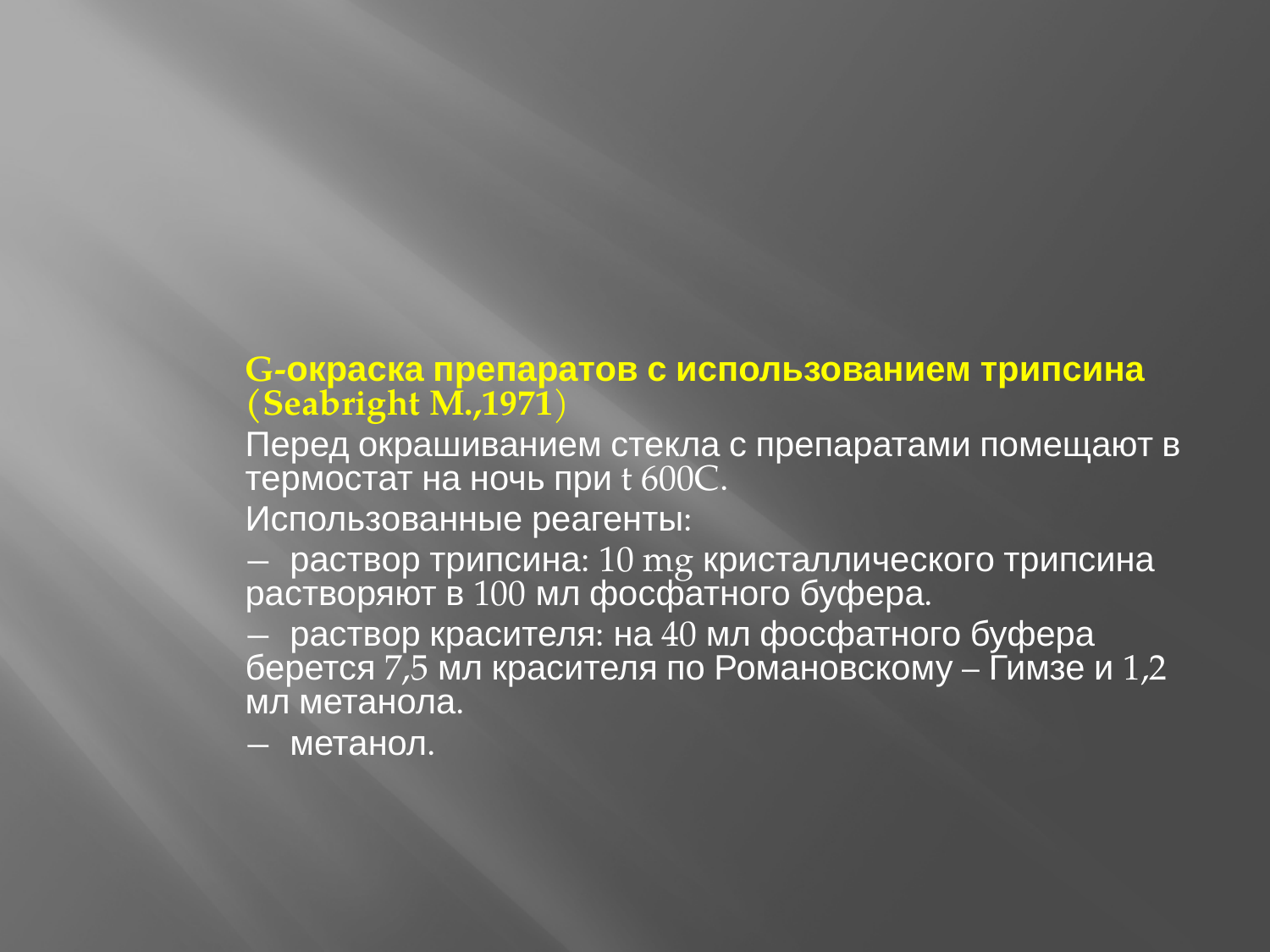

G-окраска препаратов с использованием трипсина (Seabright M.,1971)
Перед окрашиванием стекла с препаратами помещают в термостат на ночь при t 600C.
Использованные реагенты:
−  раствор трипсина: 10 mg кристаллического трипсина растворяют в 100 мл фосфатного буфера.
−  раствор красителя: на 40 мл фосфатного буфера берется 7,5 мл красителя по Романовскому – Гимзе и 1,2 мл метанола.
−  метанол.